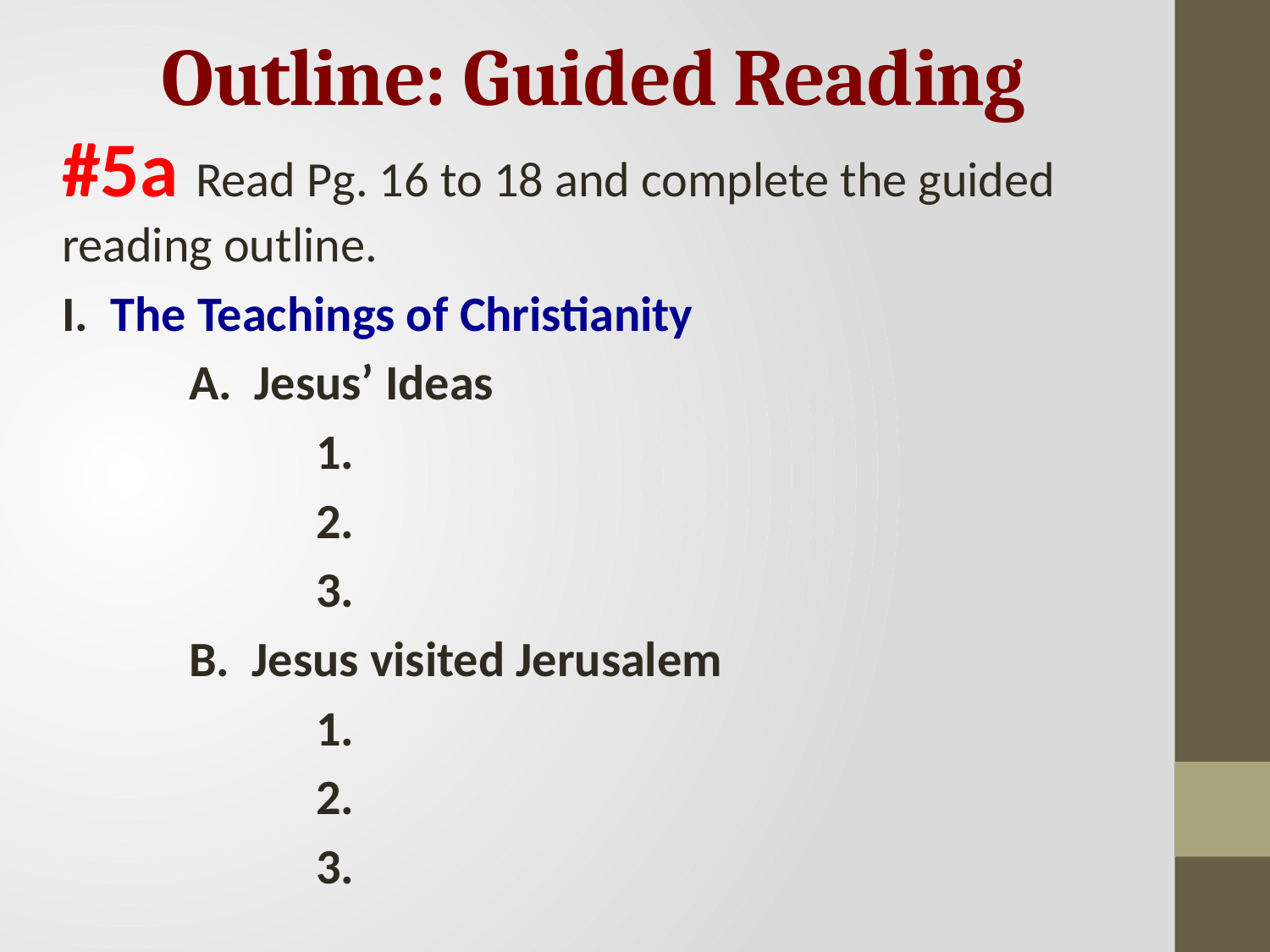

# Outline: Guided Reading
#5a Read Pg. 16 to 18 and complete the guided reading outline.
I.  The Teachings of Christianity
	A.  Jesus’ Ideas
		1.
		2.
		3.
	B.  Jesus visited Jerusalem
		1.
		2.
		3.